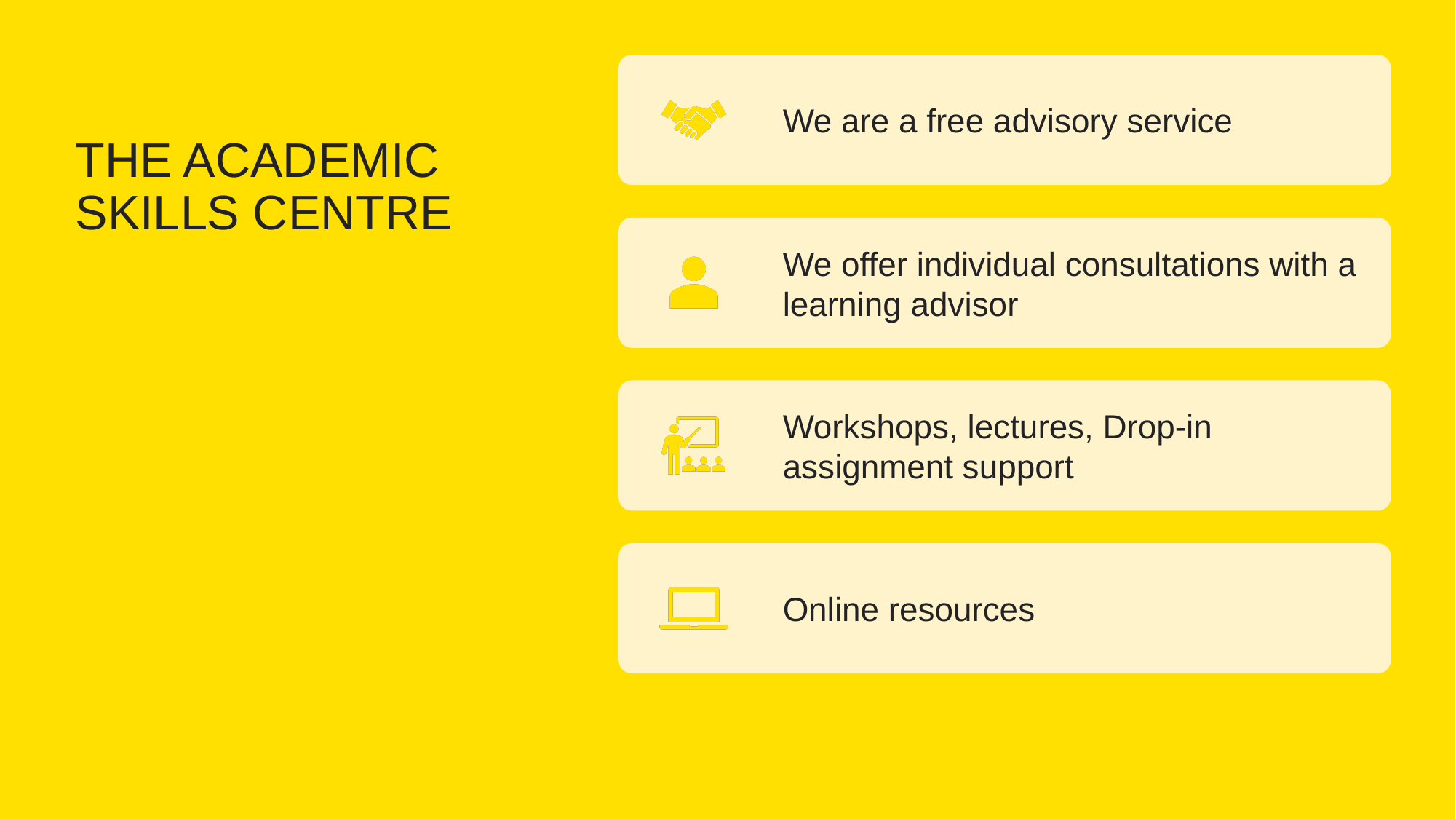

We are a free advisory service
We offer individual consultations with a learning advisor
Workshops, lectures, Drop-in assignment support
Online resources
# THE ACADEMIC SKILLS CENTRE